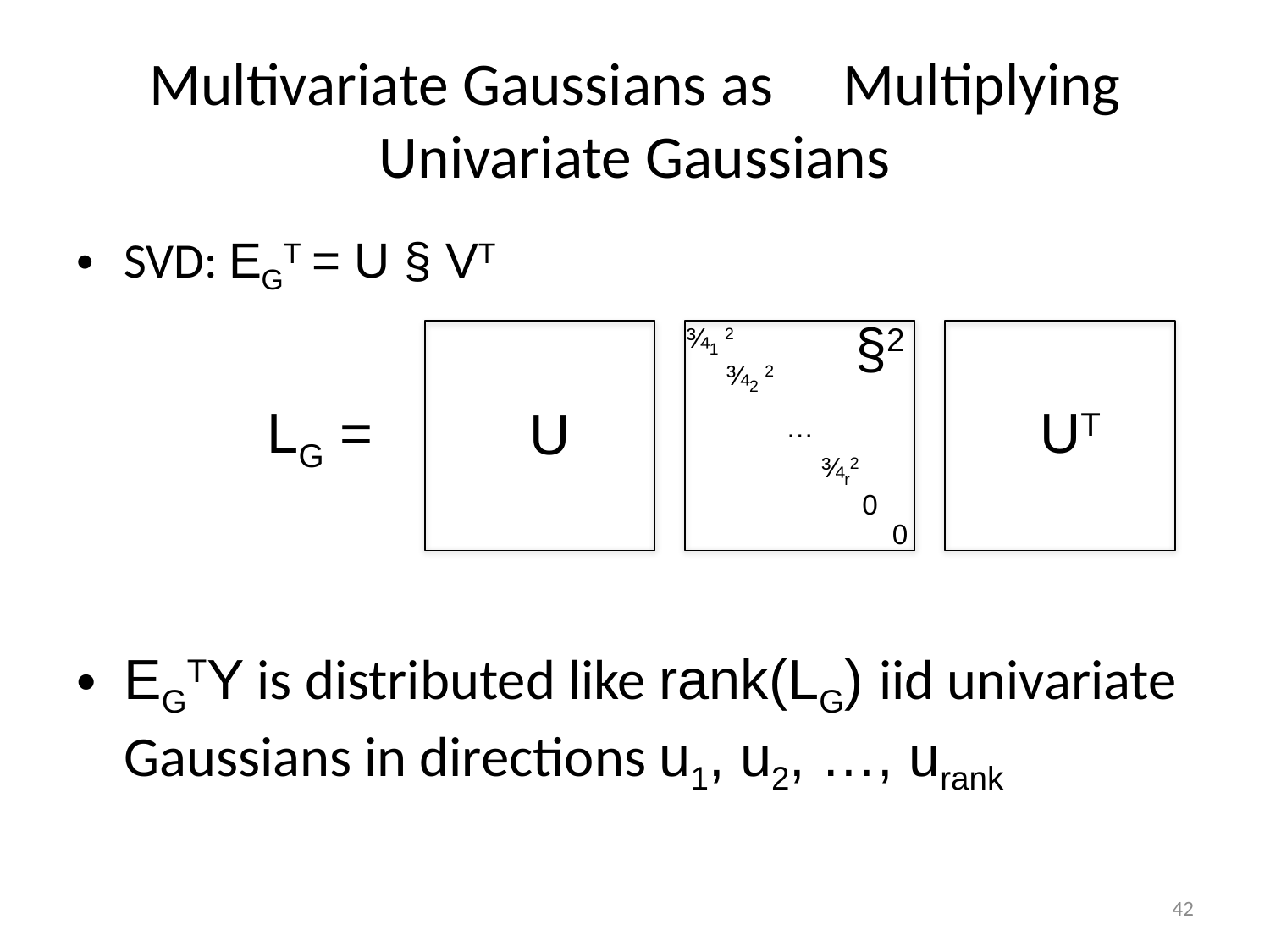

# Multivariate Gaussians as 		Multiplying Univariate Gaussians
SVD: EGT = U § VT

EGTY is distributed like rank(LG) iid univariate Gaussians in directions u1, u2, …, urank
§2
¾1 2

¾2 2
LG =
UT
U
…
¾r2
0
0
42